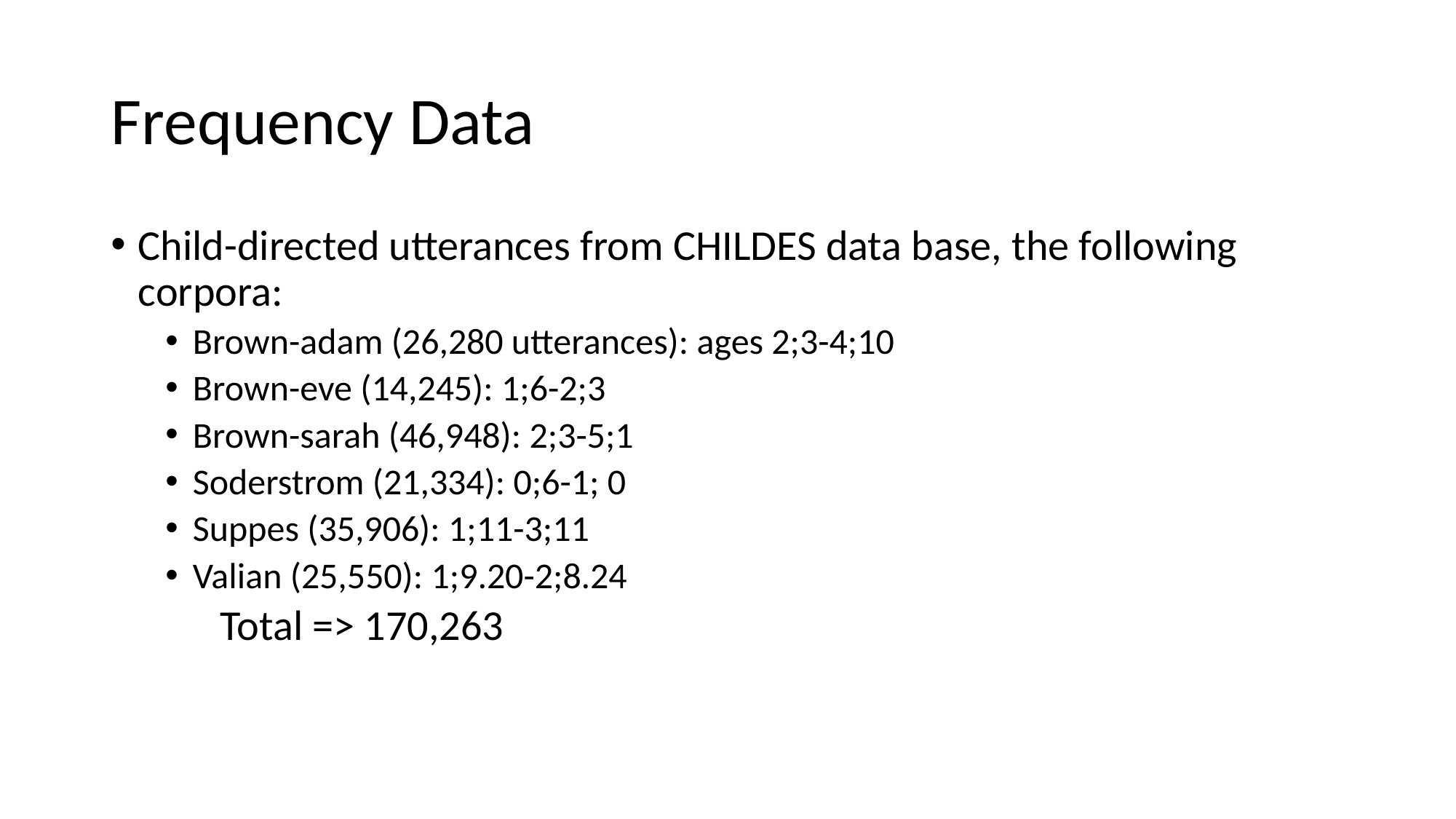

# Frequency Data
Child-directed utterances from CHILDES data base, the following corpora:
Brown-adam (26,280 utterances): ages 2;3-4;10
Brown-eve (14,245): 1;6-2;3
Brown-sarah (46,948): 2;3-5;1
Soderstrom (21,334): 0;6-1; 0
Suppes (35,906): 1;11-3;11
Valian (25,550): 1;9.20-2;8.24
Total => 170,263